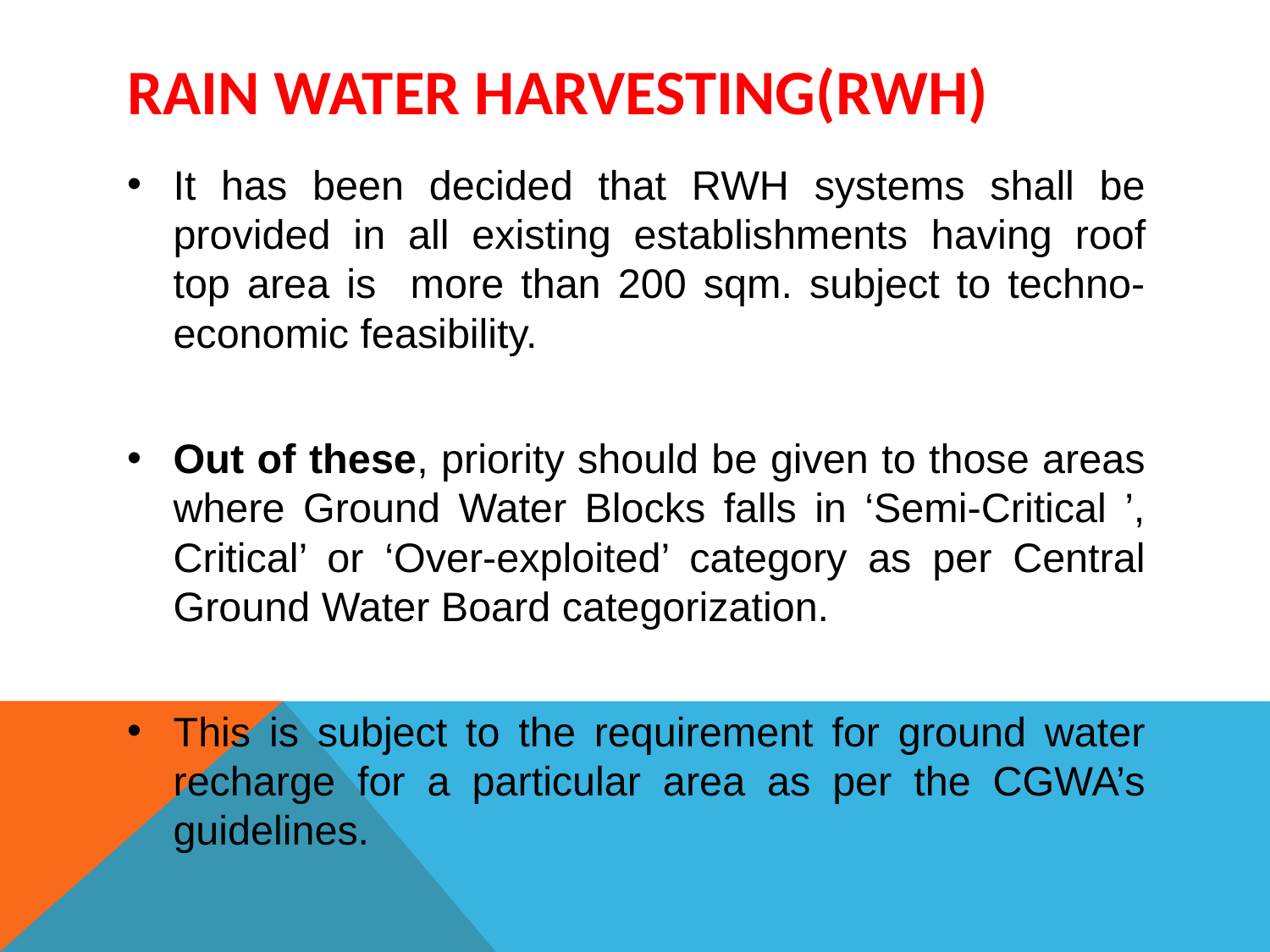

# RAIN WATER HARVESTING(RWH)
It has been decided that RWH systems shall be provided in all existing establishments having roof top area is  more than 200 sqm. subject to techno-economic feasibility.

Out of these, priority should be given to those areas where Ground Water Blocks falls in ‘Semi-Critical ’, Critical’ or ‘Over-exploited’ category as per Central Ground Water Board categorization.

This is subject to the requirement for ground water recharge for a particular area as per the CGWA’s guidelines.